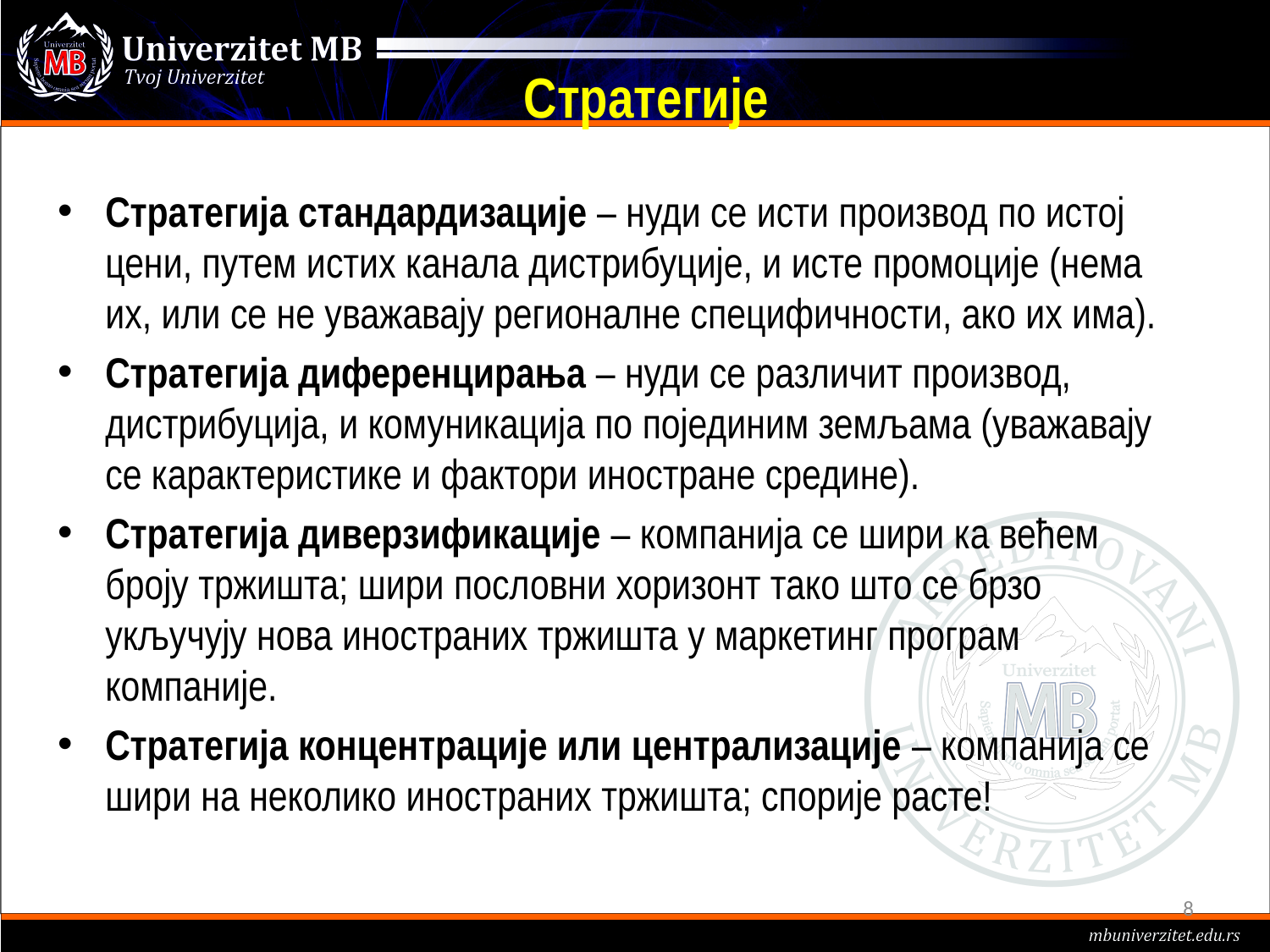

# Стратегије
Стратегија стандардизације – нуди се исти производ по истој цени, путем истих канала дистрибуције, и исте промоције (нема их, или се не уважавају регионалне специфичности, ако их има).
Стратегија диференцирања – нуди се различит производ, дистрибуција, и комуникација по појединим земљама (уважавају се карактеристике и фактори иностране средине).
Стратегија диверзификације – компанија се шири ка већем броју тржишта; шири пословни хоризонт тако што се брзо укључују нова иностраних тржишта у маркетинг програм компаније.
Стратегија концентрације или централизације – компанија се шири на неколико иностраних тржишта; спорије расте!
8